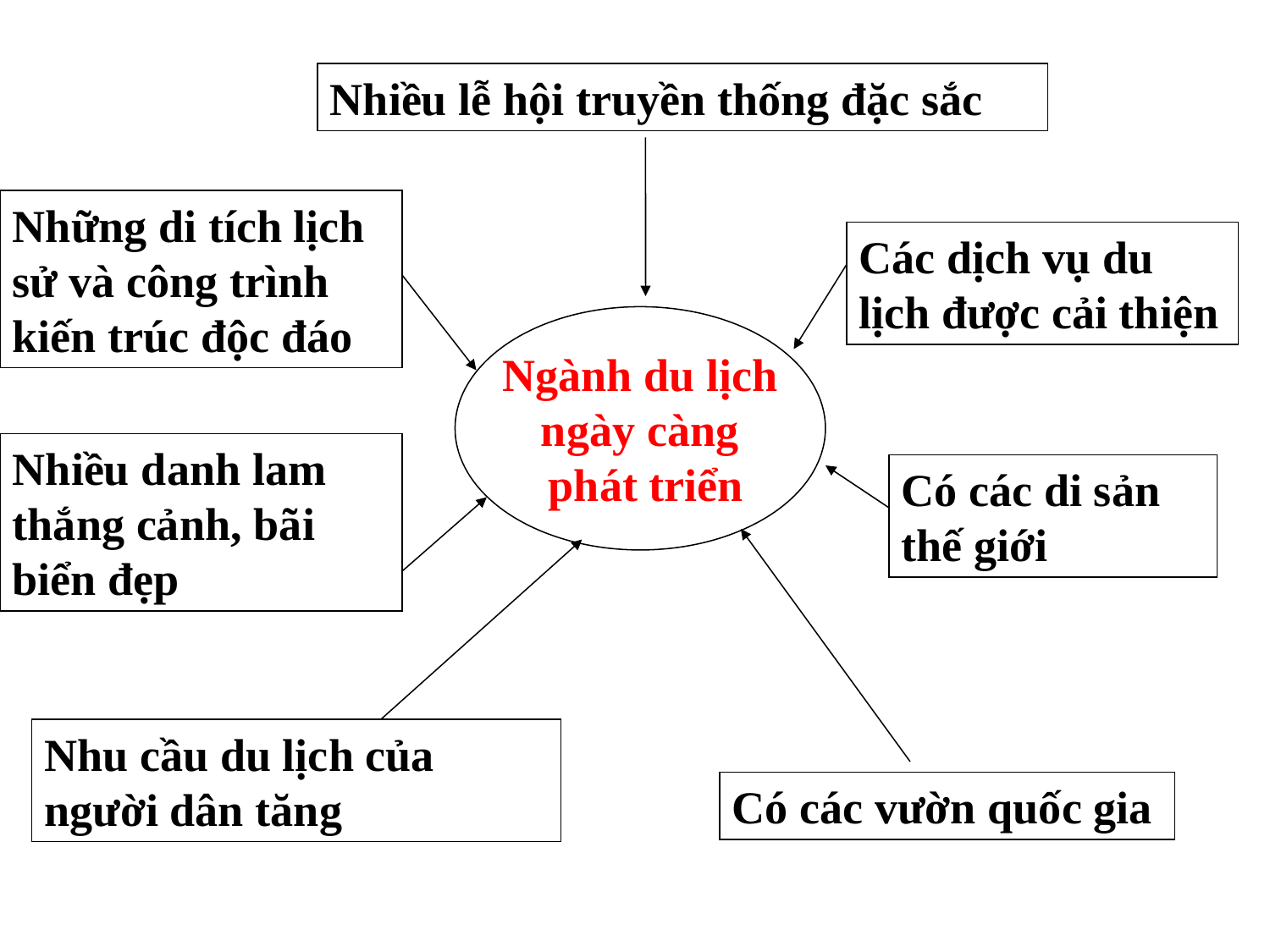

Nhiều lễ hội truyền thống đặc sắc

Những di tích lịch sử và công trình kiến trúc độc đáo
Các dịch vụ du lịch được cải thiện

Ngành du lịch
ngày càng
 phát triển
Nhiều danh lam thắng cảnh, bãi biển đẹp
Có các di sản thế giới

Nhu cầu du lịch của người dân tăng
Có các vườn quốc gia